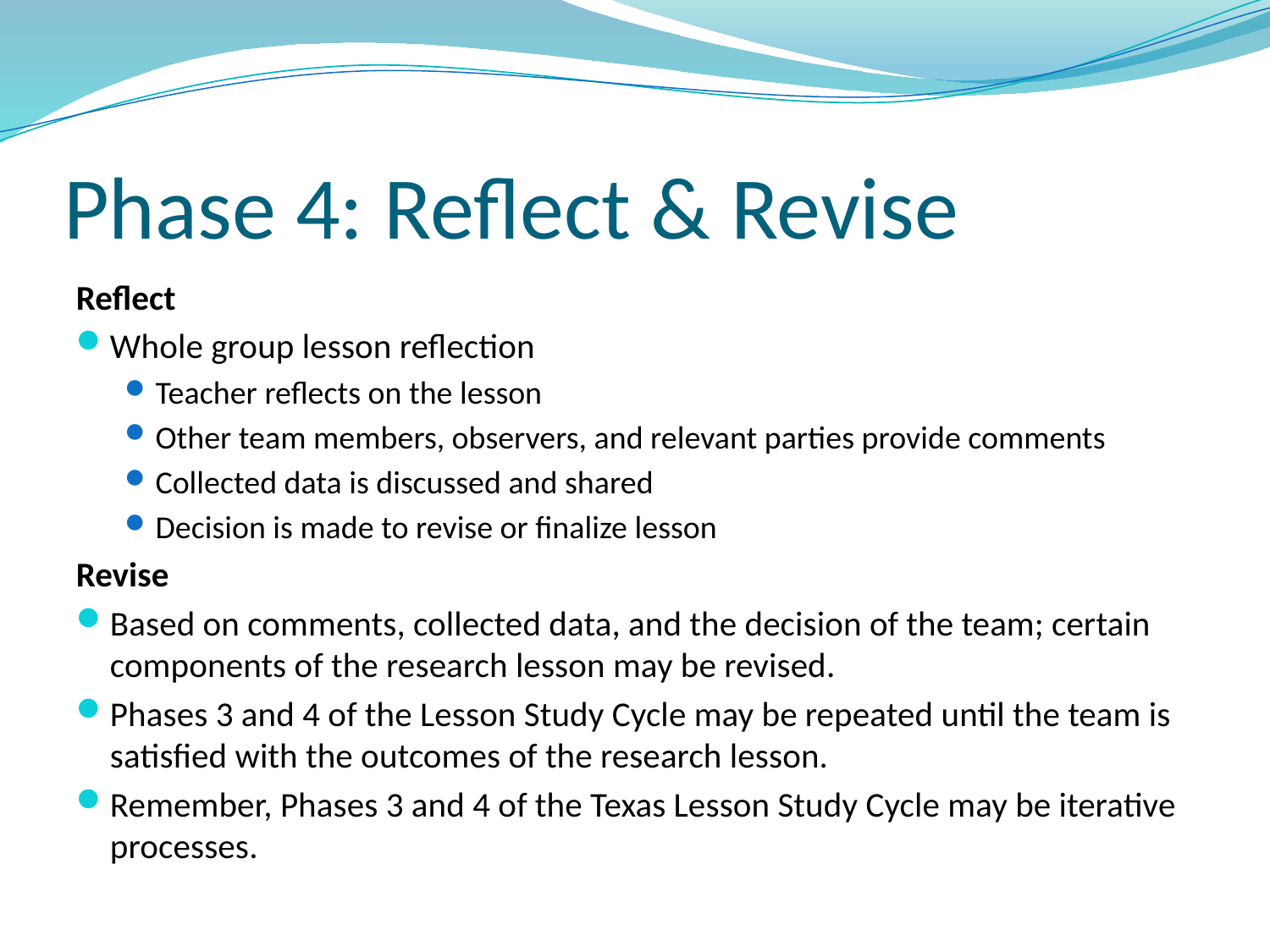

# Phase 4: Reflect & Revise
Reflect
Whole group lesson reflection
Teacher reflects on the lesson
Other team members, observers, and relevant parties provide comments
Collected data is discussed and shared
Decision is made to revise or finalize lesson
Revise
Based on comments, collected data, and the decision of the team; certain components of the research lesson may be revised.
Phases 3 and 4 of the Lesson Study Cycle may be repeated until the team is satisfied with the outcomes of the research lesson.
Remember, Phases 3 and 4 of the Texas Lesson Study Cycle may be iterative processes.